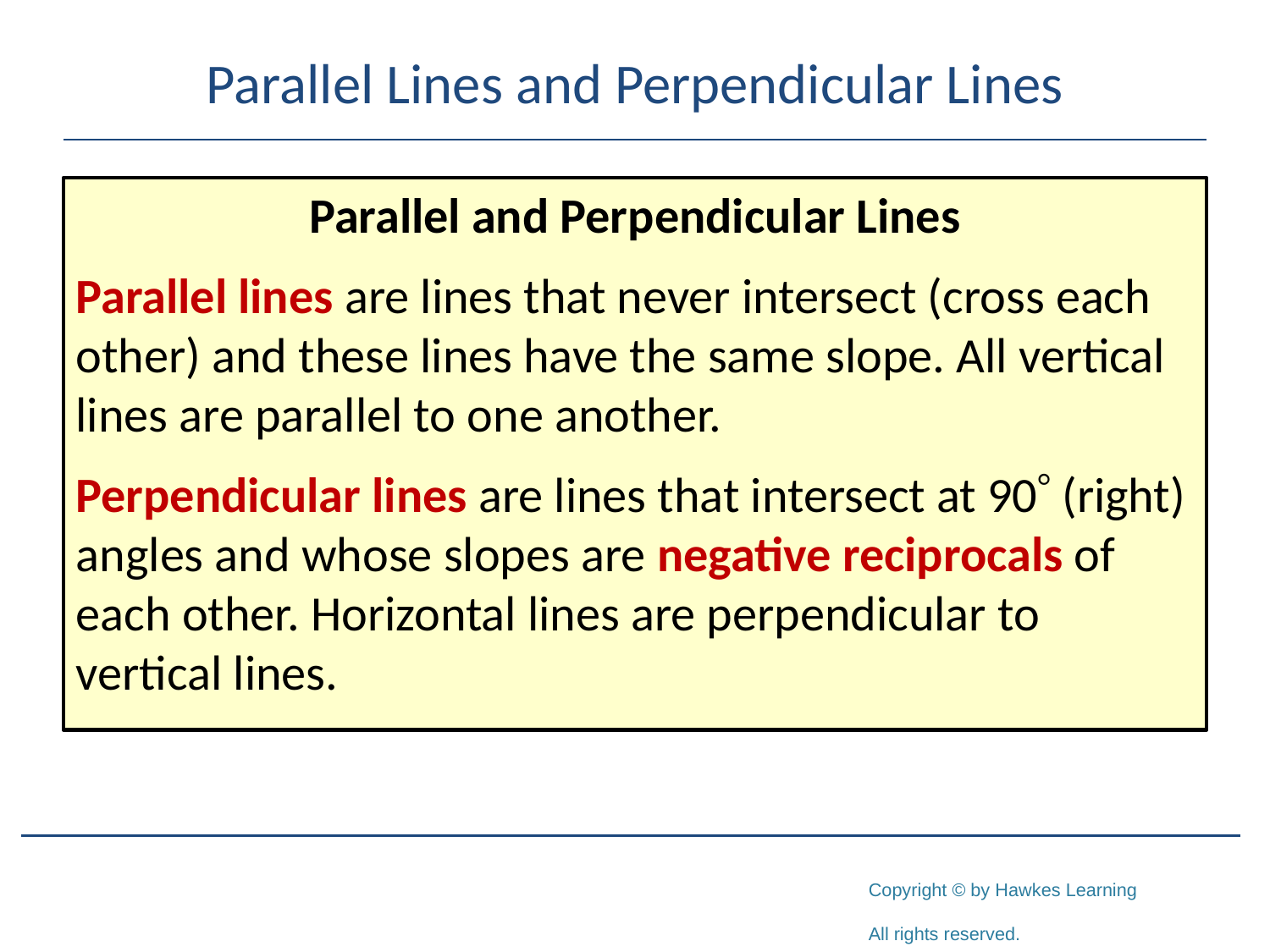

# Parallel Lines and Perpendicular Lines
Parallel and Perpendicular Lines
Parallel lines are lines that never intersect (cross each other) and these lines have the same slope. All vertical lines are parallel to one another.
Perpendicular lines are lines that intersect at 90° (right) angles and whose slopes are negative reciprocals of each other. Horizontal lines are perpendicular to vertical lines.